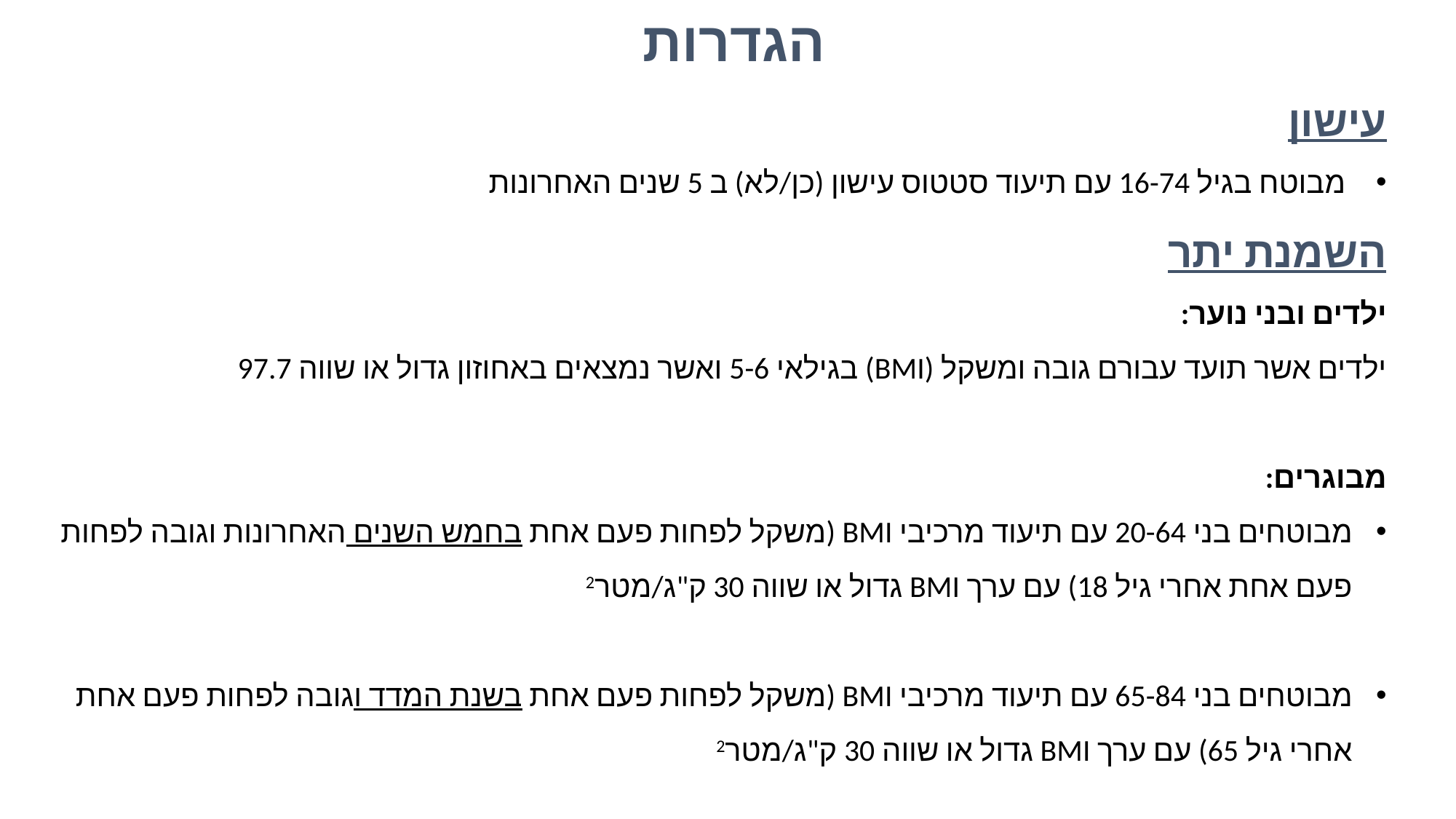

# הגדרות
עישון
מבוטח בגיל 16-74 עם תיעוד סטטוס עישון (כן/לא) ב 5 שנים האחרונות
השמנת יתר
ילדים ובני נוער:
ילדים אשר תועד עבורם גובה ומשקל (BMI) בגילאי 5-6 ואשר נמצאים באחוזון גדול או שווה 97.7

מבוגרים:
מבוטחים בני 20-64 עם תיעוד מרכיבי BMI (משקל לפחות פעם אחת בחמש השנים האחרונות וגובה לפחות פעם אחת אחרי גיל 18) עם ערך BMI גדול או שווה 30 ק"ג/מטר2

מבוטחים בני 65-84 עם תיעוד מרכיבי BMI (משקל לפחות פעם אחת בשנת המדד וגובה לפחות פעם אחת אחרי גיל 65) עם ערך BMI גדול או שווה 30 ק"ג/מטר2